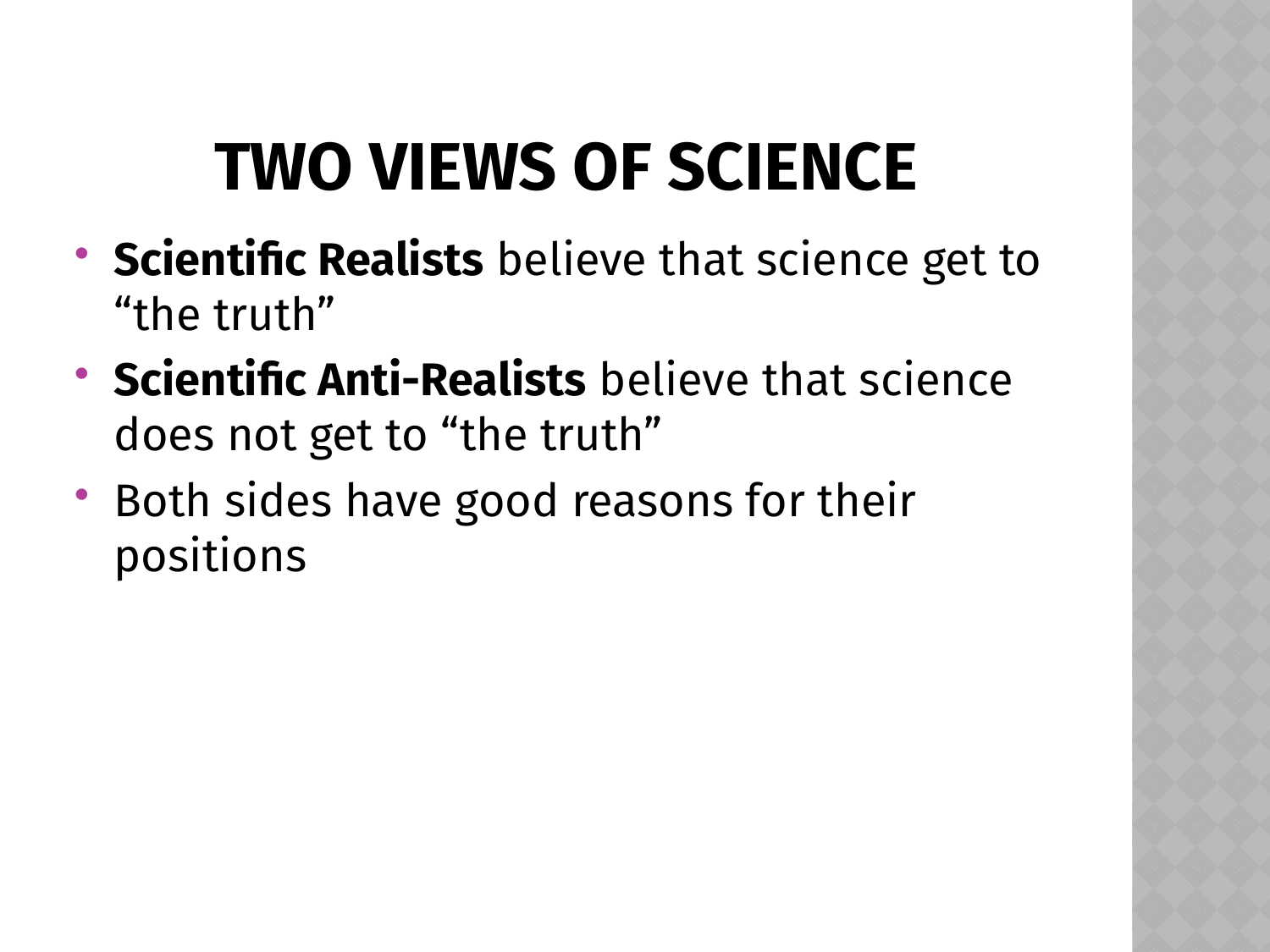

# Two Views of Science
Scientific Realists believe that science get to “the truth”
Scientific Anti-Realists believe that science does not get to “the truth”
Both sides have good reasons for their positions